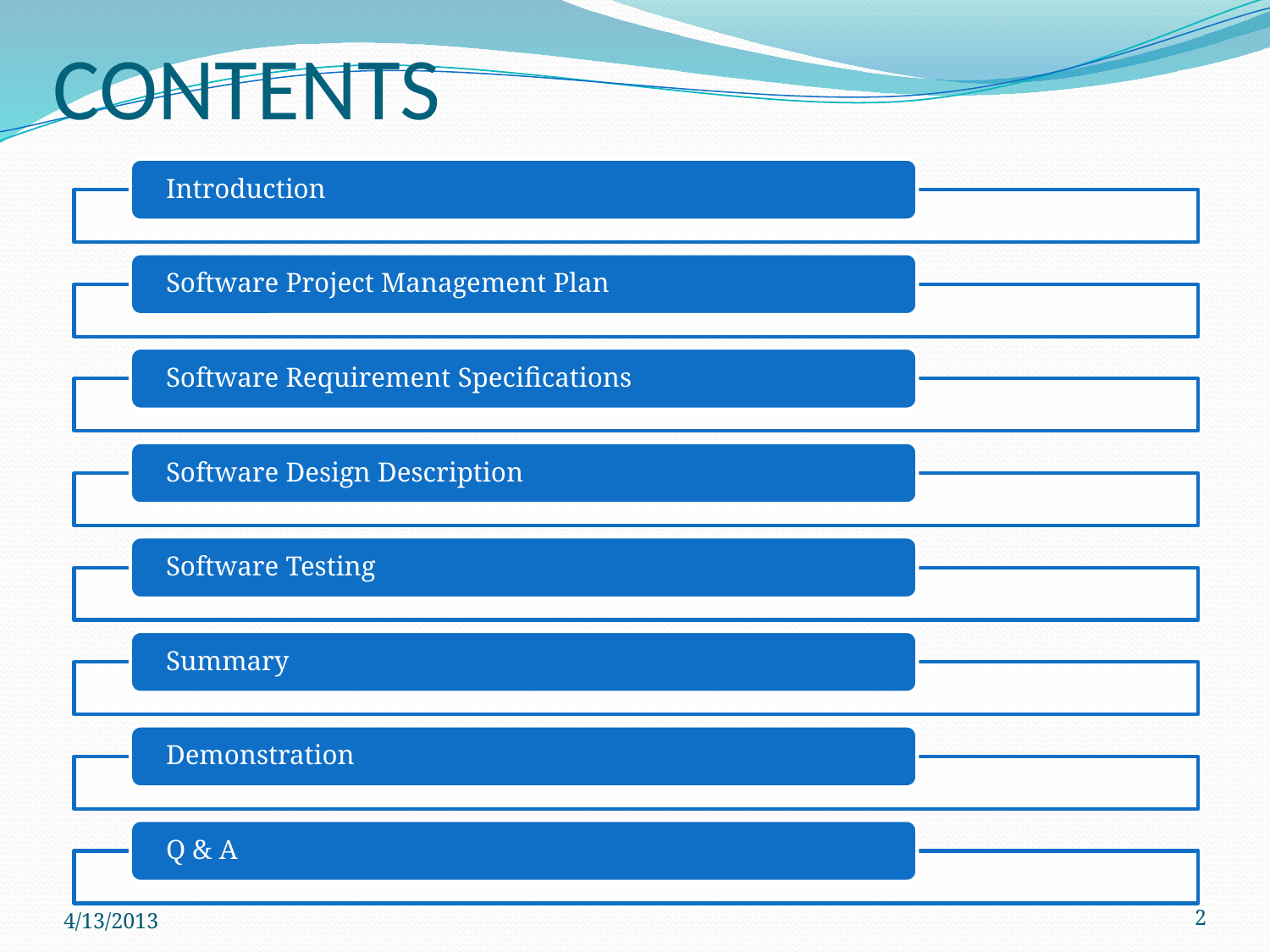

# CONTENTS
Introduction
Software Project Management Plan
Software Requirement Specifications
Software Design Description
Software Testing
Summary
Demonstration
Q & A
4/13/2013
2